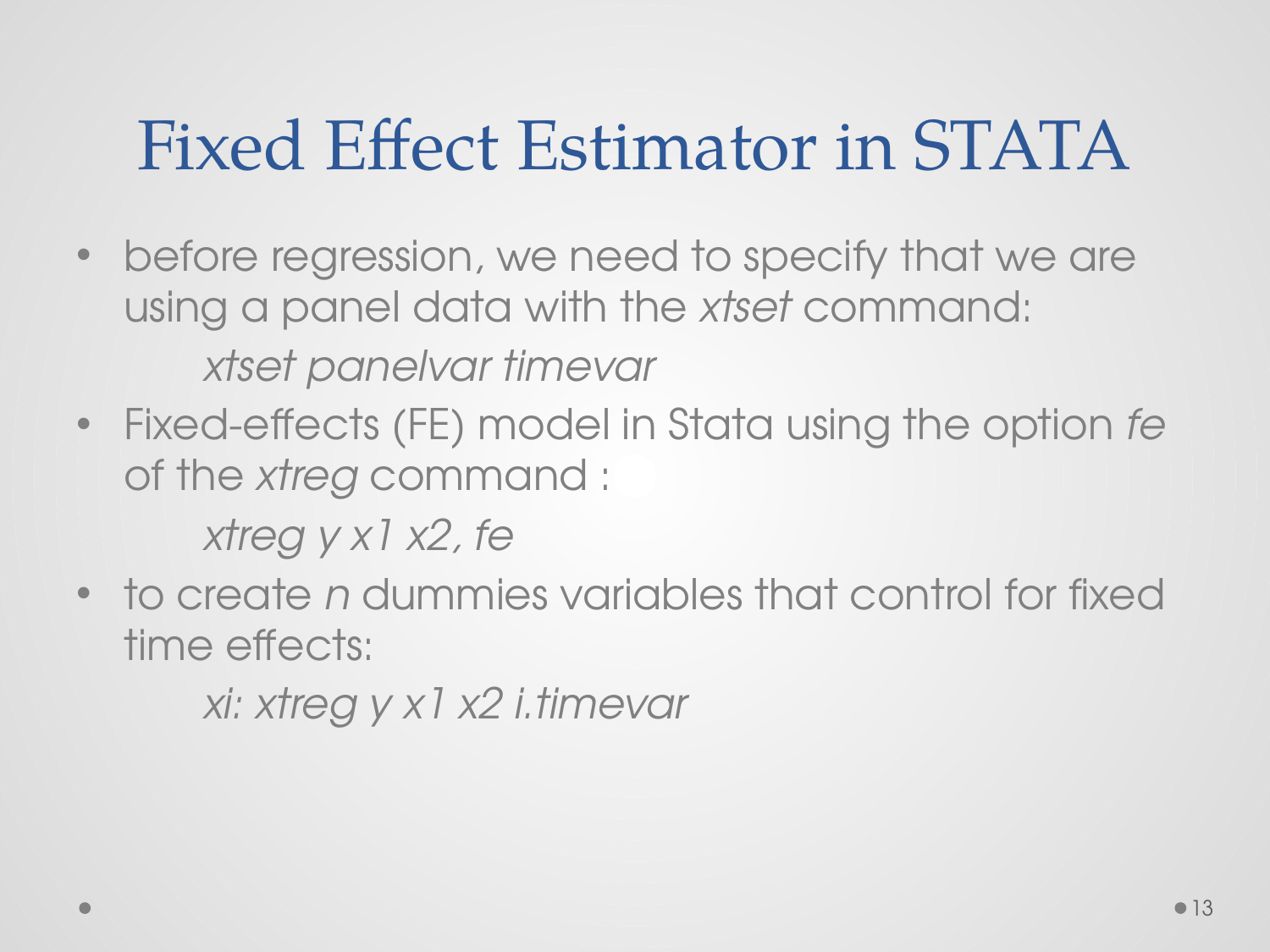

# Fixed Effect Estimator in STATA
before regression, we need to specify that we are using a panel data with the xtset command:
	xtset panelvar timevar
Fixed-effects (FE) model in Stata using the option fe of the xtreg command :
	xtreg y x1 x2, fe
to create n dummies variables that control for fixed time effects:
	xi: xtreg y x1 x2 i.timevar

13